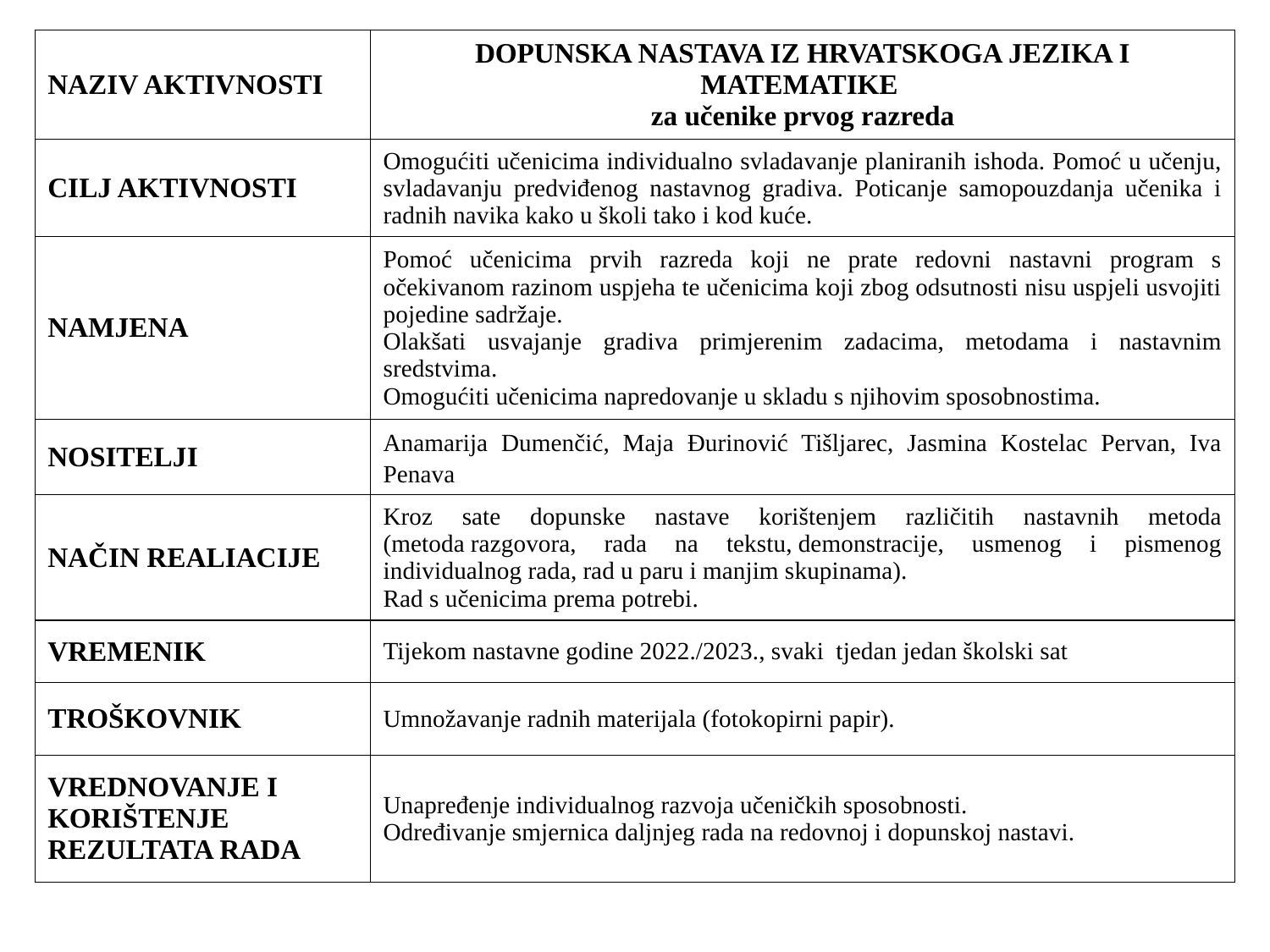

| NAZIV AKTIVNOSTI | DOPUNSKA NASTAVA IZ HRVATSKOGA JEZIKA I MATEMATIKE za učenike prvog razreda |
| --- | --- |
| CILJ AKTIVNOSTI | Omogućiti učenicima individualno svladavanje planiranih ishoda. Pomoć u učenju, svladavanju predviđenog nastavnog gradiva. Poticanje samopouzdanja učenika i radnih navika kako u školi tako i kod kuće. |
| NAMJENA | Pomoć učenicima prvih razreda koji ne prate redovni nastavni program s očekivanom razinom uspjeha te učenicima koji zbog odsutnosti nisu uspjeli usvojiti pojedine sadržaje.  Olakšati usvajanje gradiva primjerenim zadacima, metodama i nastavnim sredstvima. Omogućiti učenicima napredovanje u skladu s njihovim sposobnostima. |
| NOSITELJI | Anamarija Dumenčić, Maja Đurinović Tišljarec, Jasmina Kostelac Pervan, Iva Penava |
| NAČIN REALIACIJE | Kroz sate dopunske nastave korištenjem različitih nastavnih metoda (metoda razgovora, rada na tekstu, demonstracije, usmenog i pismenog individualnog rada, rad u paru i manjim skupinama). Rad s učenicima prema potrebi. |
| VREMENIK | Tijekom nastavne godine 2022./2023., svaki  tjedan jedan školski sat |
| TROŠKOVNIK | Umnožavanje radnih materijala (fotokopirni papir). |
| VREDNOVANJE I KORIŠTENJE REZULTATA RADA | Unapređenje individualnog razvoja učeničkih sposobnosti. Određivanje smjernica daljnjeg rada na redovnoj i dopunskoj nastavi. |